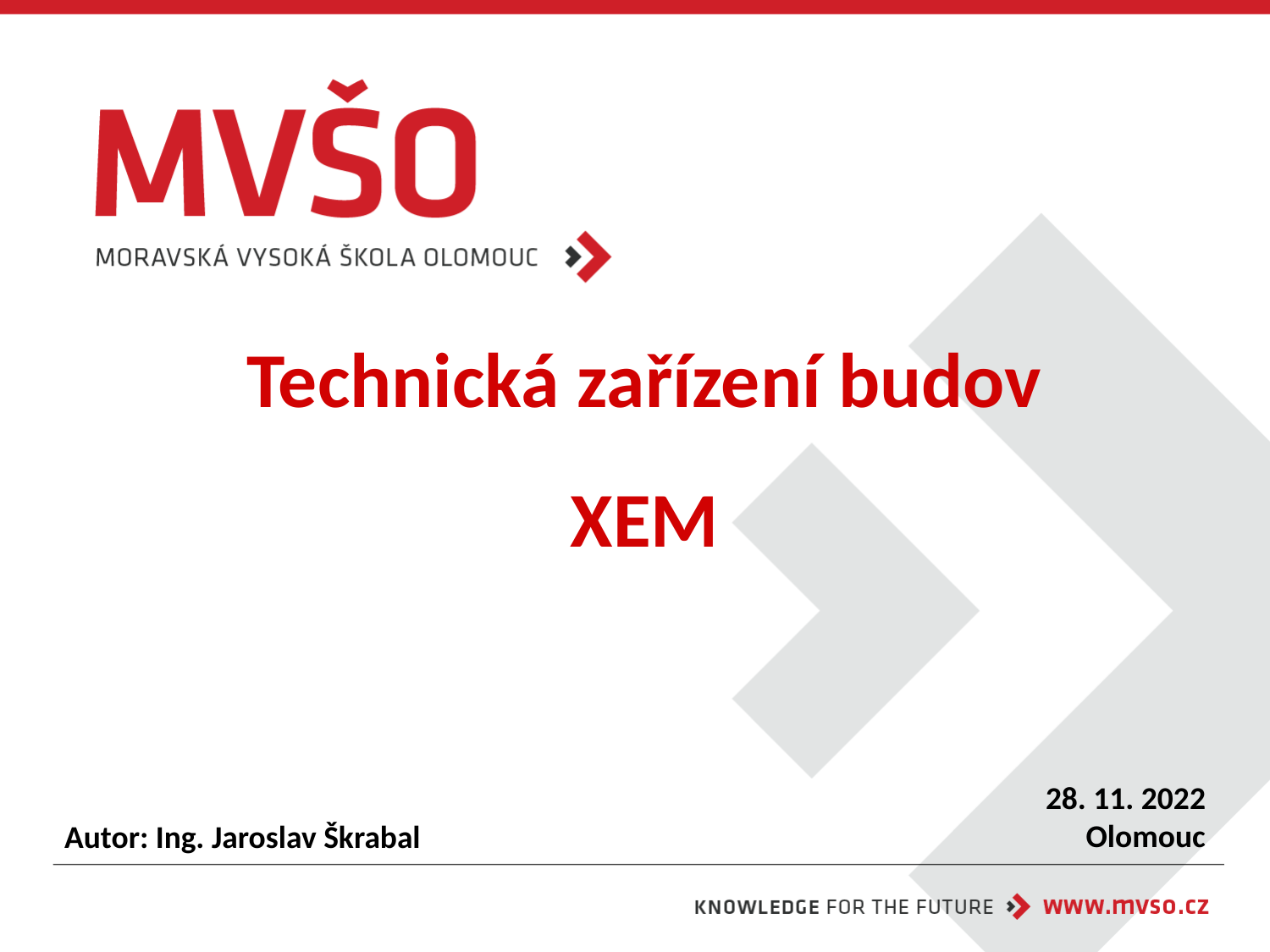

# Technická zařízení budov XEM
28. 11. 2022
Olomouc

Autor: Ing. Jaroslav Škrabal